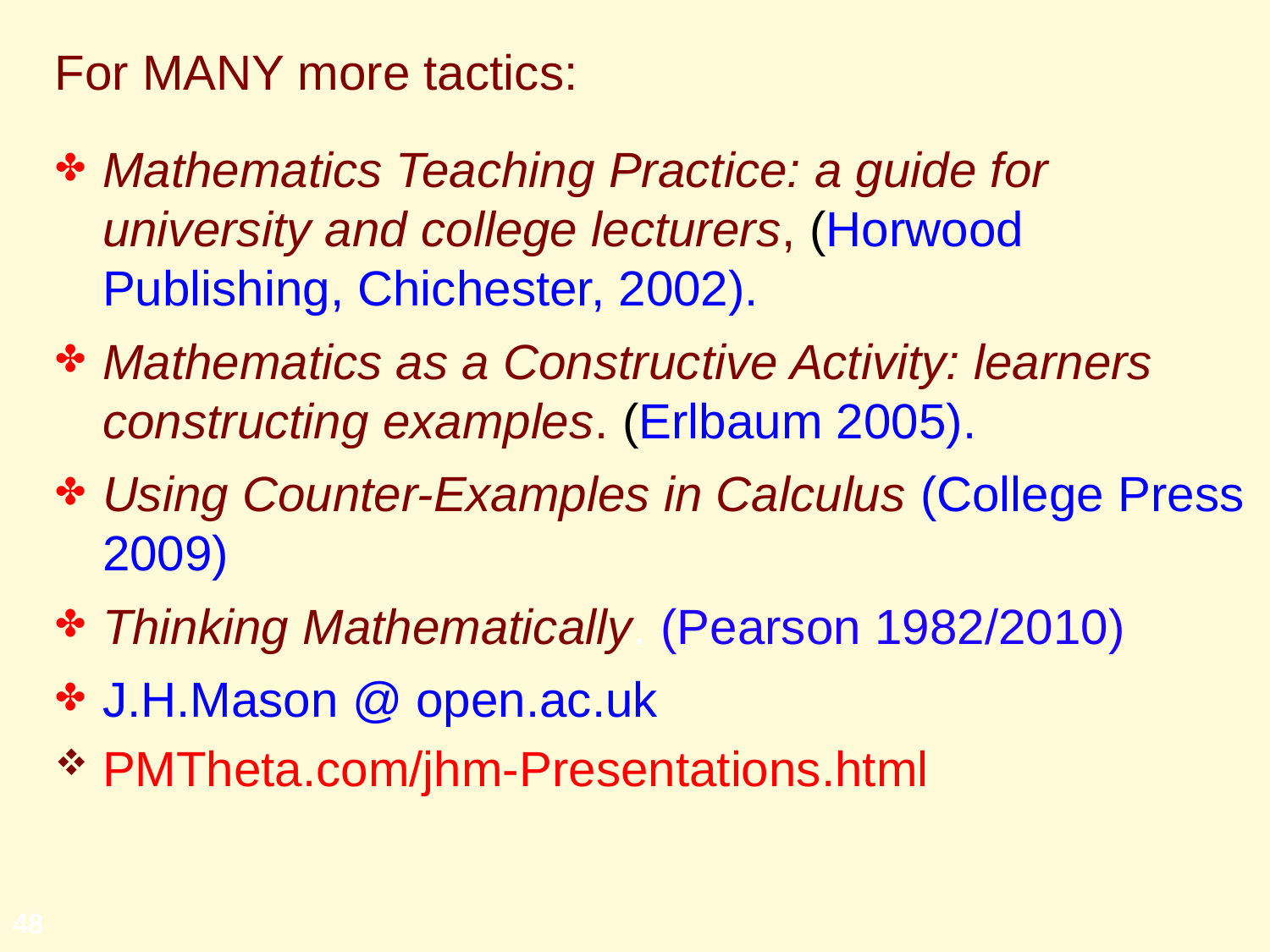

# For MANY more tactics:
Mathematics Teaching Practice: a guide for university and college lecturers, (Horwood Publishing, Chichester, 2002).
Mathematics as a Constructive Activity: learners constructing examples. (Erlbaum 2005).
Using Counter-Examples in Calculus (College Press 2009)
Thinking Mathematically. (Pearson 1982/2010)
J.H.Mason @ open.ac.uk
PMTheta.com/jhm-Presentations.html